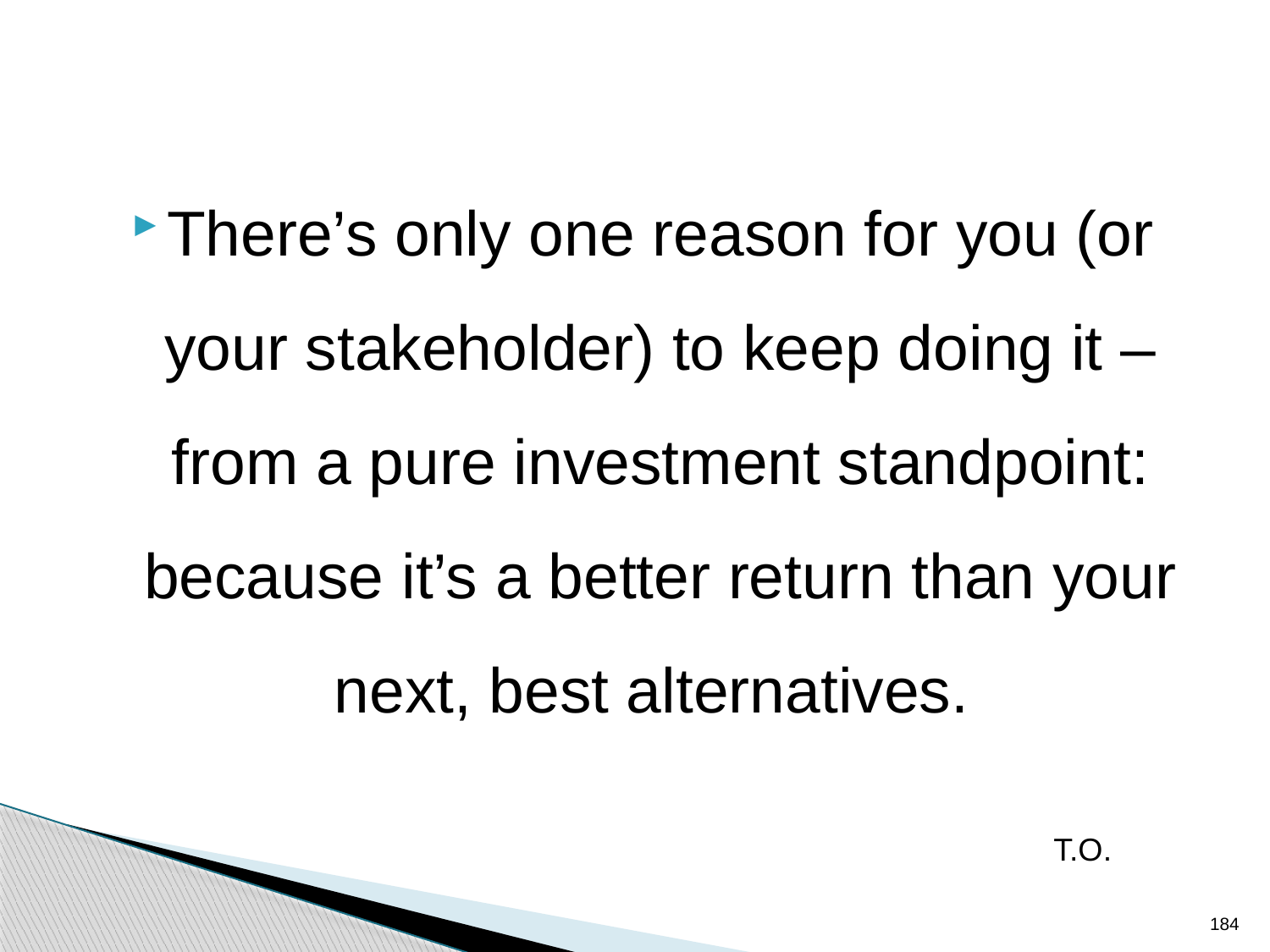

#
There’s only one reason for you (or your stakeholder) to keep doing it – from a pure investment standpoint: because it’s a better return than your next, best alternatives.

T.O.
184